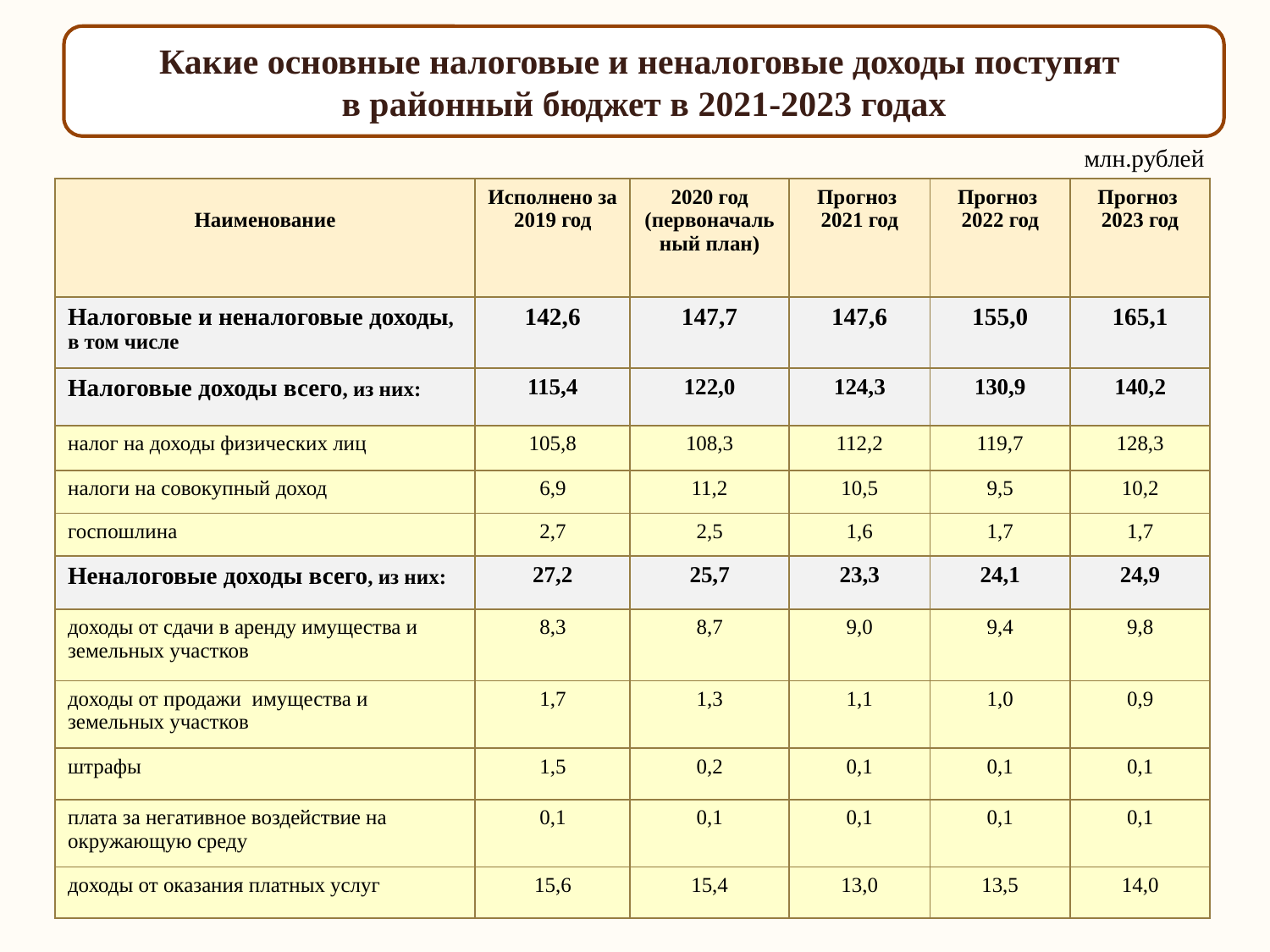

Какие основные налоговые и неналоговые доходы поступят
в районный бюджет в 2021-2023 годах

млн.рублей
| Наименование | Исполнено за 2019 год | 2020 год (первоначальный план) | Прогноз 2021 год | Прогноз 2022 год | Прогноз 2023 год |
| --- | --- | --- | --- | --- | --- |
| Налоговые и неналоговые доходы, в том числе | 142,6 | 147,7 | 147,6 | 155,0 | 165,1 |
| Налоговые доходы всего, из них: | 115,4 | 122,0 | 124,3 | 130,9 | 140,2 |
| налог на доходы физических лиц | 105,8 | 108,3 | 112,2 | 119,7 | 128,3 |
| налоги на совокупный доход | 6,9 | 11,2 | 10,5 | 9,5 | 10,2 |
| госпошлина | 2,7 | 2,5 | 1,6 | 1,7 | 1,7 |
| Неналоговые доходы всего, из них: | 27,2 | 25,7 | 23,3 | 24,1 | 24,9 |
| доходы от сдачи в аренду имущества и земельных участков | 8,3 | 8,7 | 9,0 | 9,4 | 9,8 |
| доходы от продажи имущества и земельных участков | 1,7 | 1,3 | 1,1 | 1,0 | 0,9 |
| штрафы | 1,5 | 0,2 | 0,1 | 0,1 | 0,1 |
| плата за негативное воздействие на окружающую среду | 0,1 | 0,1 | 0,1 | 0,1 | 0,1 |
| доходы от оказания платных услуг | 15,6 | 15,4 | 13,0 | 13,5 | 14,0 |